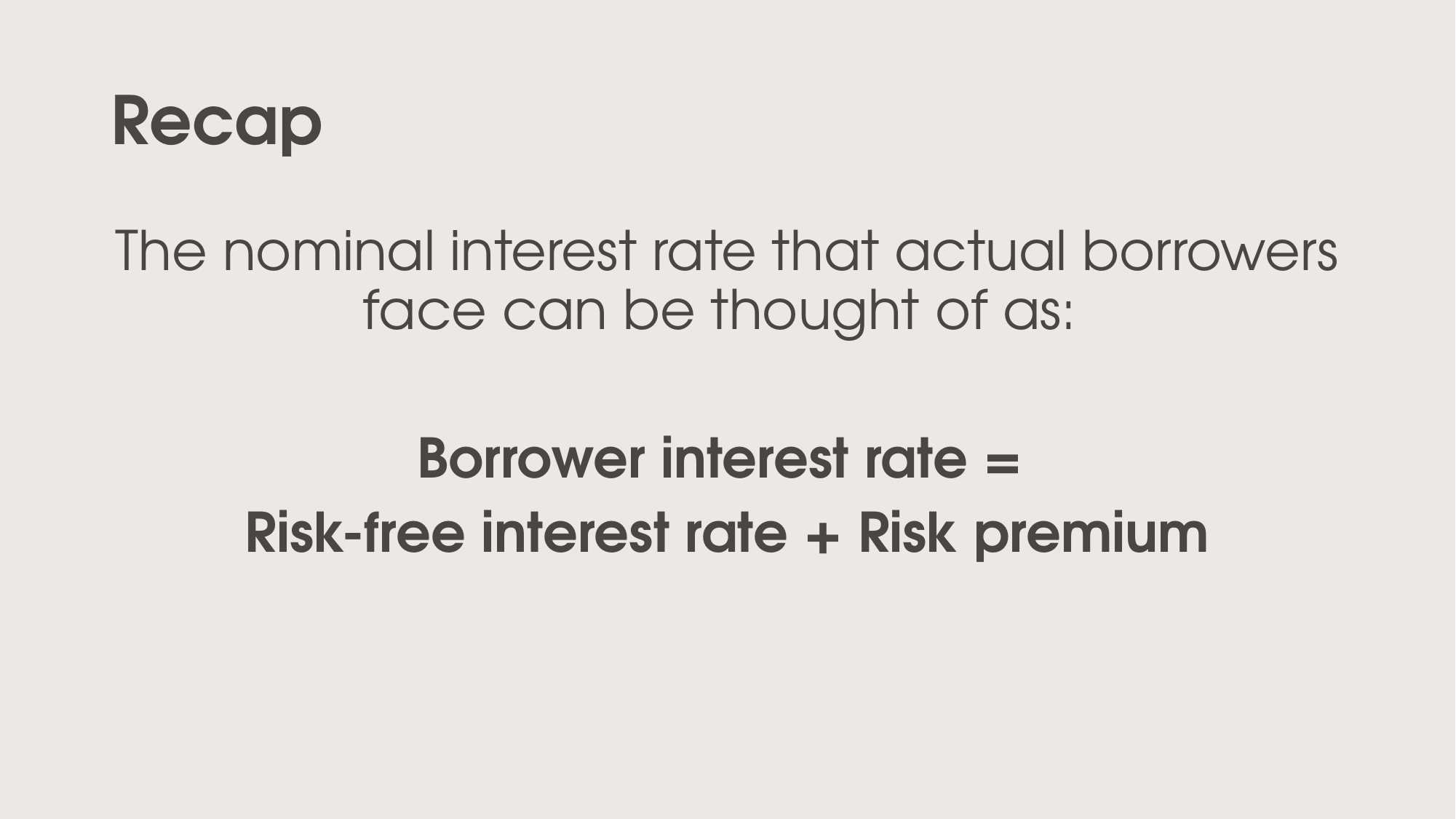

# Recap
The nominal interest rate that actual borrowers face can be thought of as:

Borrower interest rate =
Risk-free interest rate + Risk premium